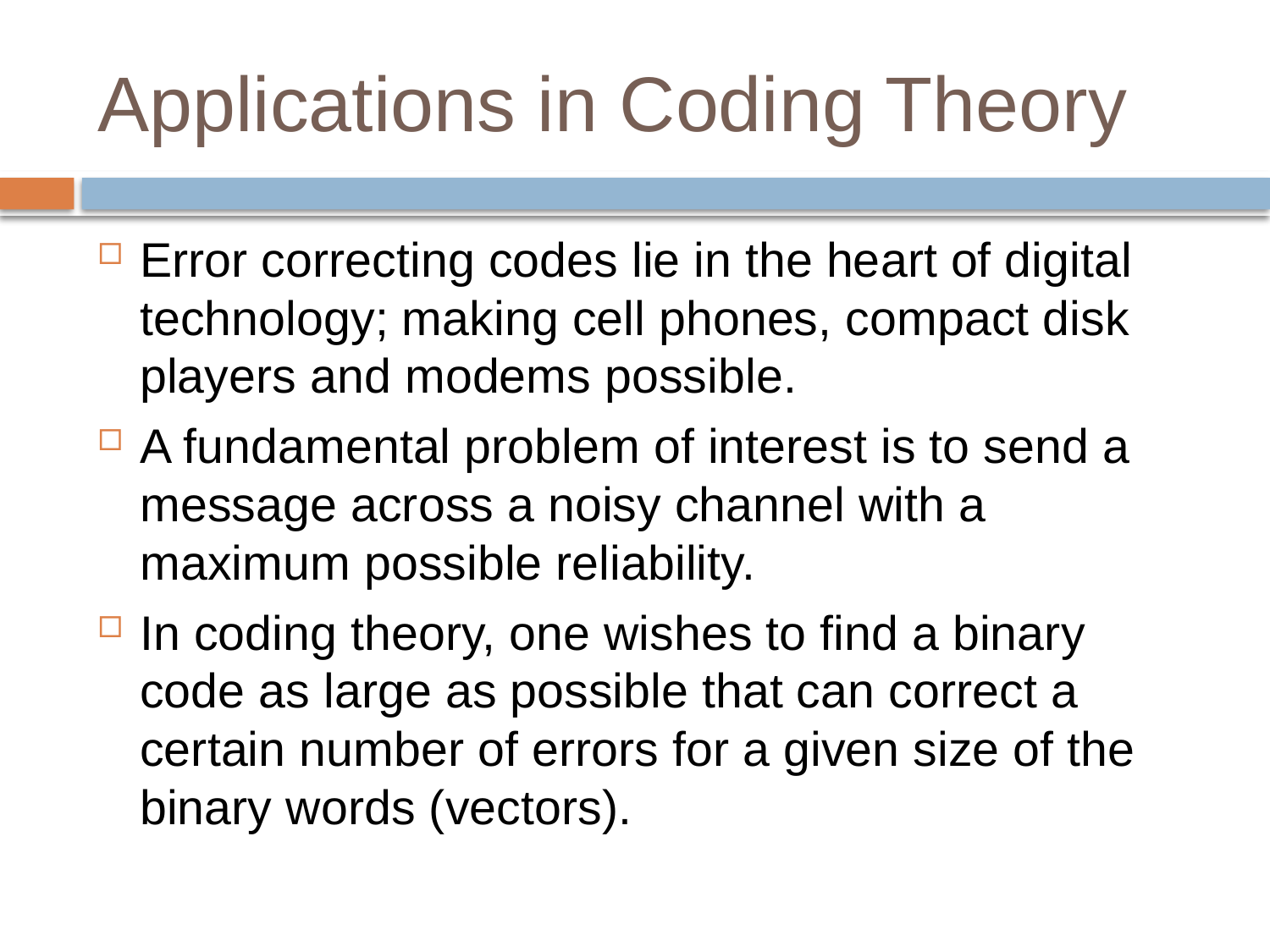

# Applications in Coding Theory
Error correcting codes lie in the heart of digital technology; making cell phones, compact disk players and modems possible.
A fundamental problem of interest is to send a message across a noisy channel with a maximum possible reliability.
In coding theory, one wishes to find a binary code as large as possible that can correct a certain number of errors for a given size of the binary words (vectors).